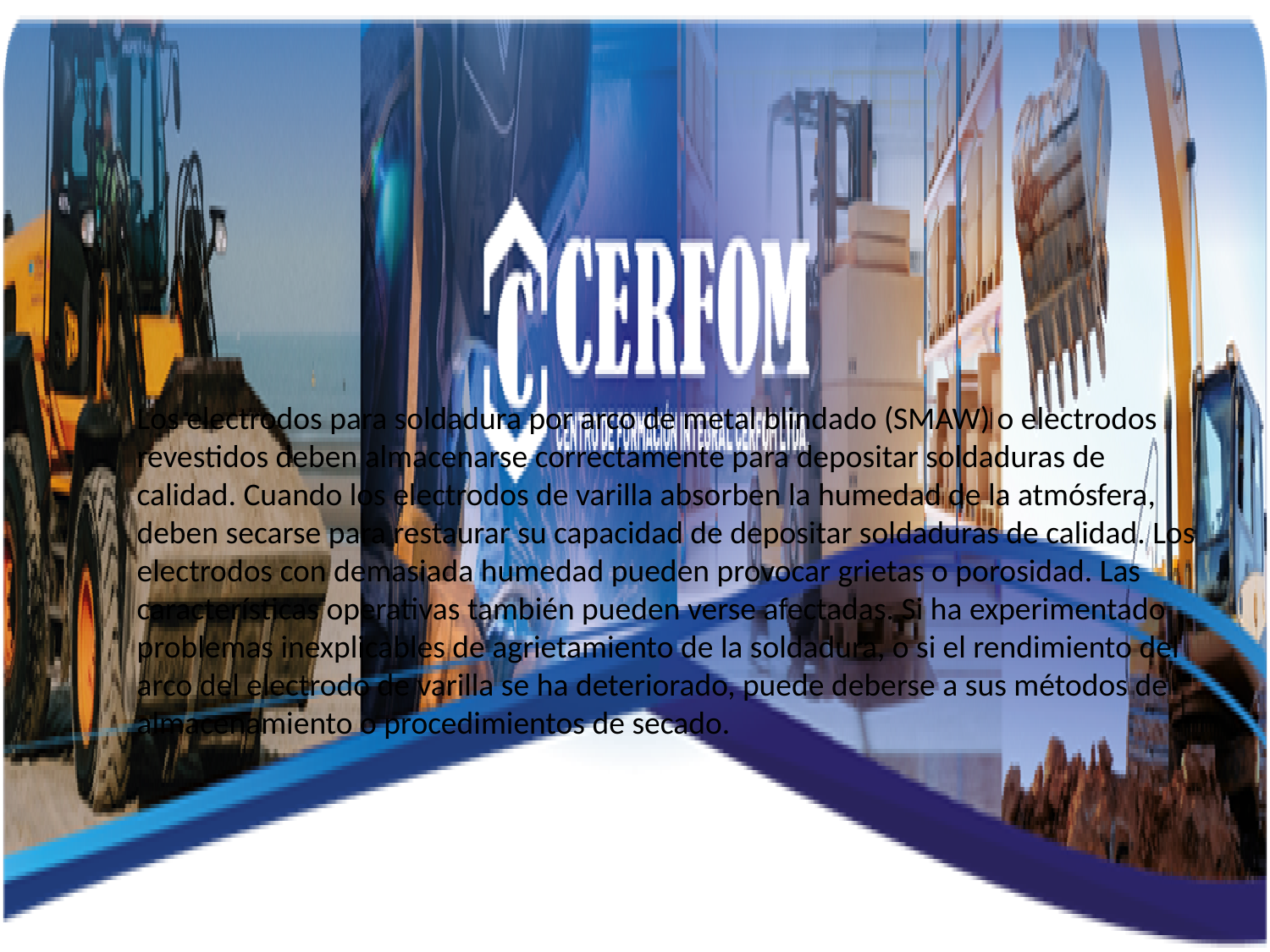

Los electrodos para soldadura por arco de metal blindado (SMAW) o electrodos revestidos deben almacenarse correctamente para depositar soldaduras de calidad. Cuando los electrodos de varilla absorben la humedad de la atmósfera, deben secarse para restaurar su capacidad de depositar soldaduras de calidad. Los electrodos con demasiada humedad pueden provocar grietas o porosidad. Las características operativas también pueden verse afectadas. Si ha experimentado problemas inexplicables de agrietamiento de la soldadura, o si el rendimiento del arco del electrodo de varilla se ha deteriorado, puede deberse a sus métodos de almacenamiento o procedimientos de secado.